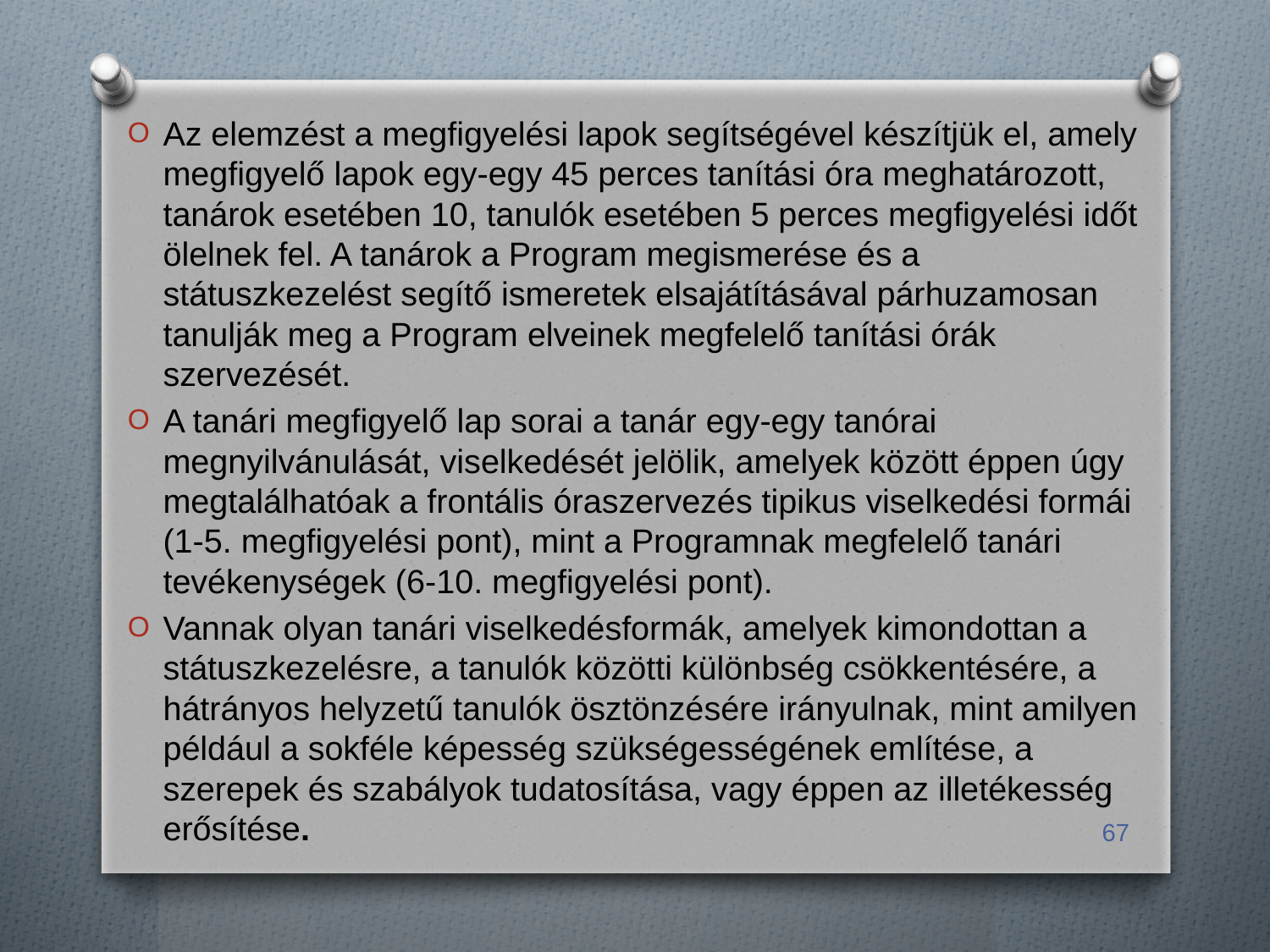

Az elemzést a megfigyelési lapok segítségével készítjük el, amely megfigyelő lapok egy-egy 45 perces tanítási óra meghatározott, tanárok esetében 10, tanulók esetében 5 perces megfigyelési időt ölelnek fel. A tanárok a Program megismerése és a státuszkezelést segítő ismeretek elsajátításával párhuzamosan tanulják meg a Program elveinek megfelelő tanítási órák szervezését.
A tanári megfigyelő lap sorai a tanár egy-egy tanórai megnyilvánulását, viselkedését jelölik, amelyek között éppen úgy megtalálhatóak a frontális óraszervezés tipikus viselkedési formái (1-5. megfigyelési pont), mint a Programnak megfelelő tanári tevékenységek (6-10. megfigyelési pont).
Vannak olyan tanári viselkedésformák, amelyek kimondottan a státuszkezelésre, a tanulók közötti különbség csökkentésére, a hátrányos helyzetű tanulók ösztönzésére irányulnak, mint amilyen például a sokféle képesség szükségességének említése, a szerepek és szabályok tudatosítása, vagy éppen az illetékesség erősítése.
67